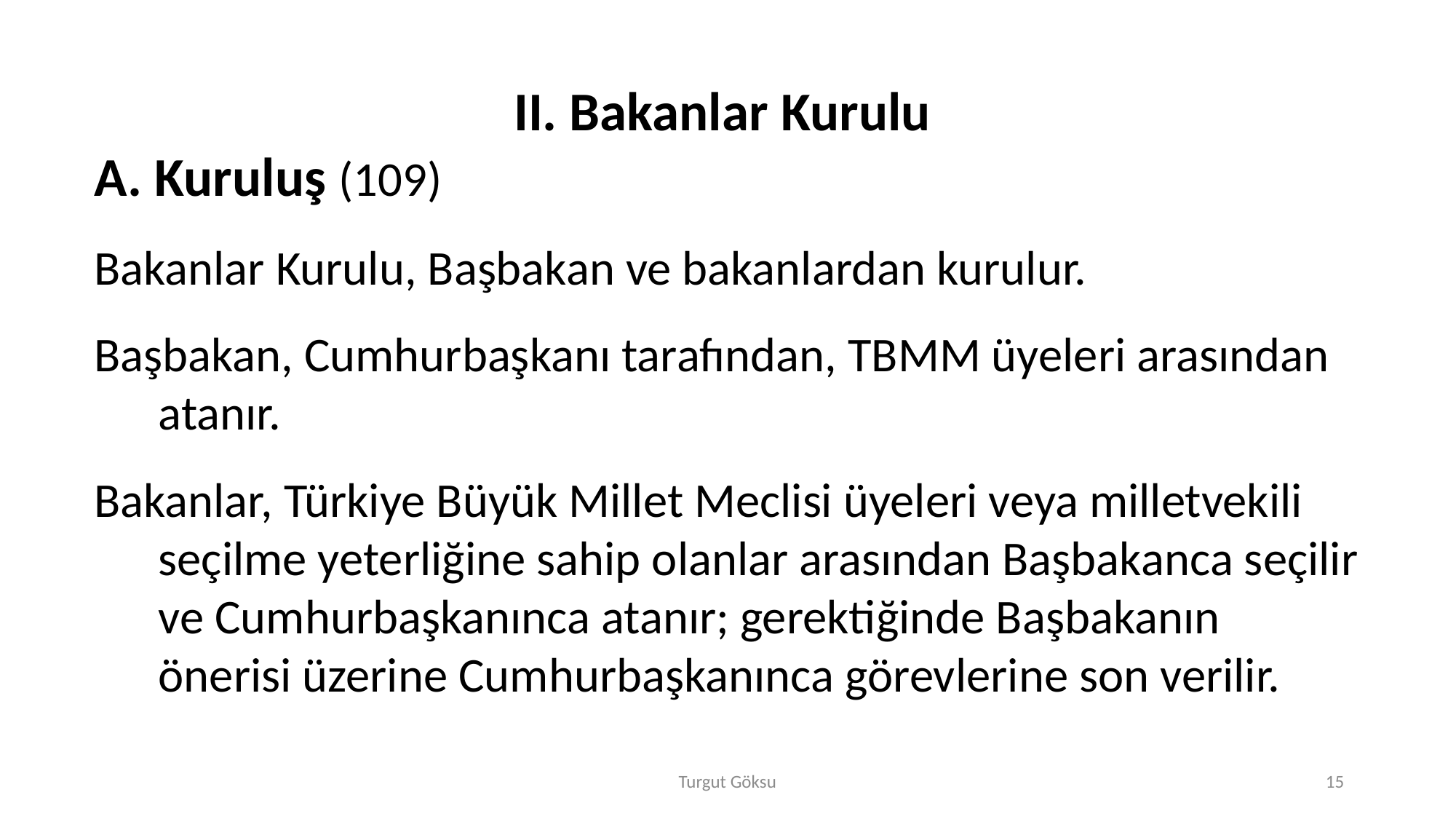

II. Bakanlar Kurulu
A. Kuruluş (109)

Bakanlar Kurulu, Başbakan ve bakanlardan kurulur.

Başbakan, Cumhurbaşkanı tarafından, TBMM üyeleri arasından atanır.

Bakanlar, Türkiye Büyük Millet Meclisi üyeleri veya milletvekili seçilme yeterliğine sahip olanlar arasından Başbakanca seçilir ve Cumhurbaşkanınca atanır; gerektiğinde Başbakanın önerisi üzerine Cumhurbaşkanınca görevlerine son verilir.
Turgut Göksu
15